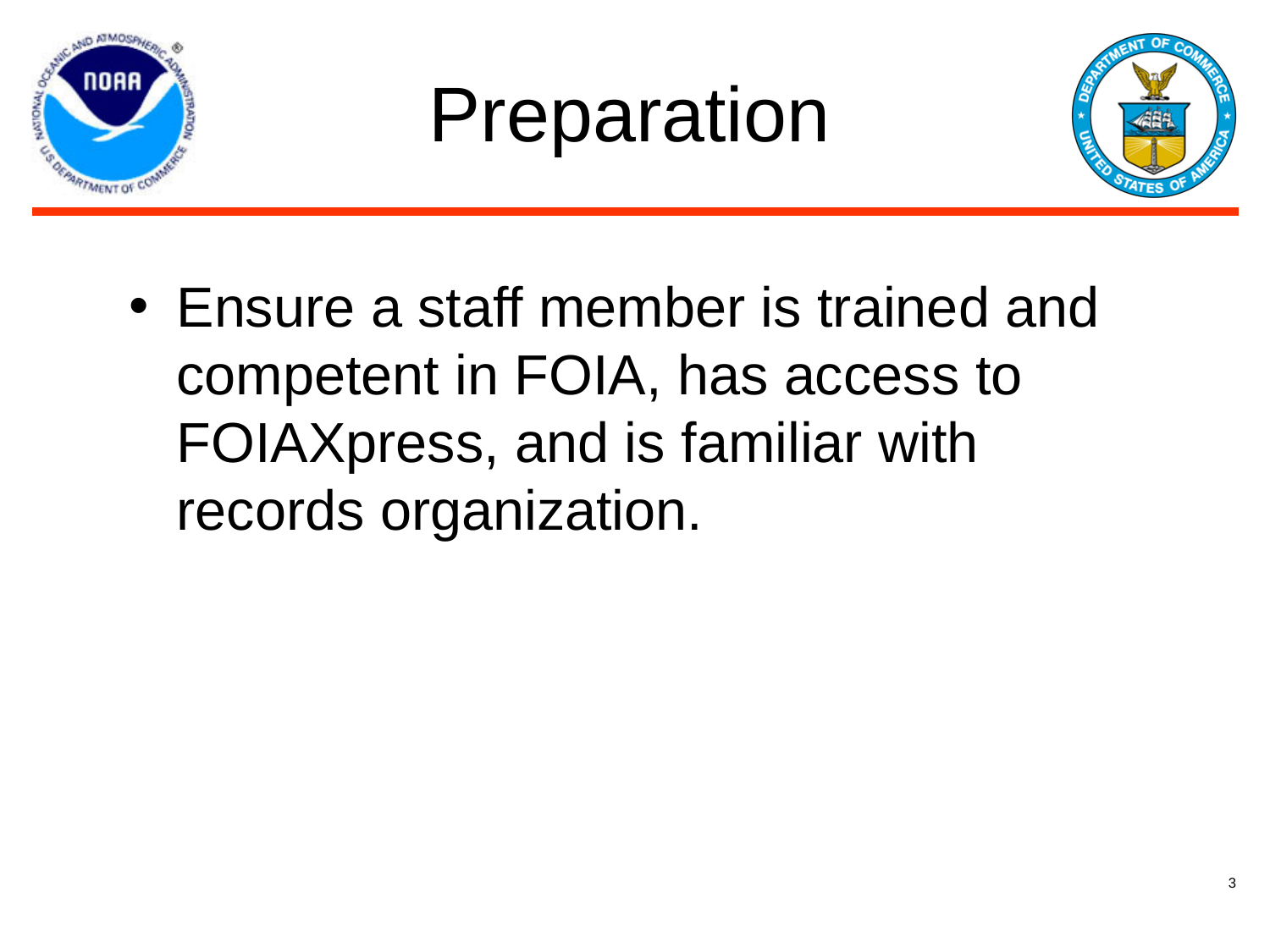

# Preparation
Ensure a staff member is trained and competent in FOIA, has access to FOIAXpress, and is familiar with records organization.
3